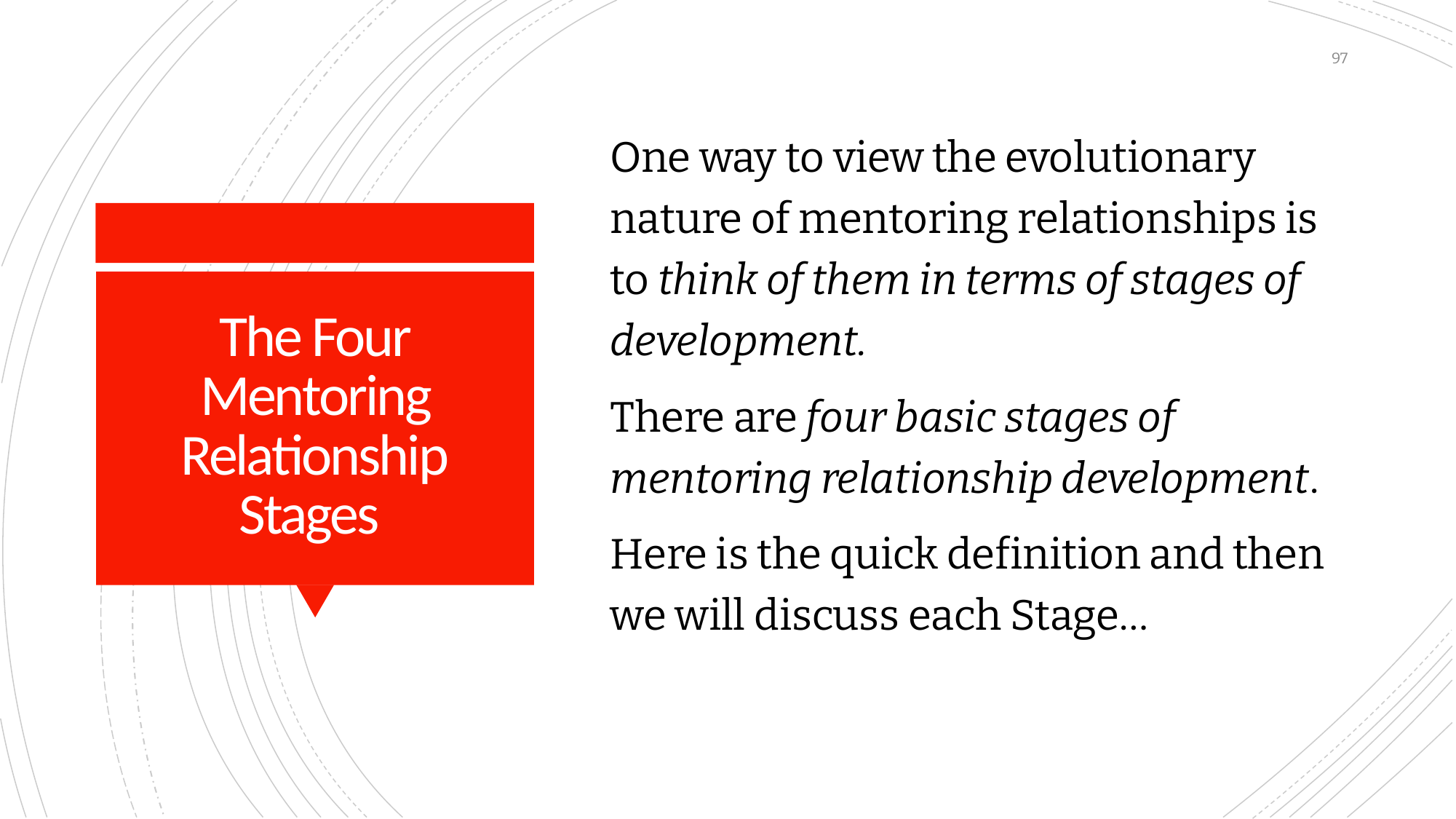

97
One way to view the evolutionary nature of mentoring relationships is to think of them in terms of stages of development.
There are four basic stages of mentoring relationship development.
Here is the quick definition and then we will discuss each Stage…

# The Four Mentoring Relationship Stages